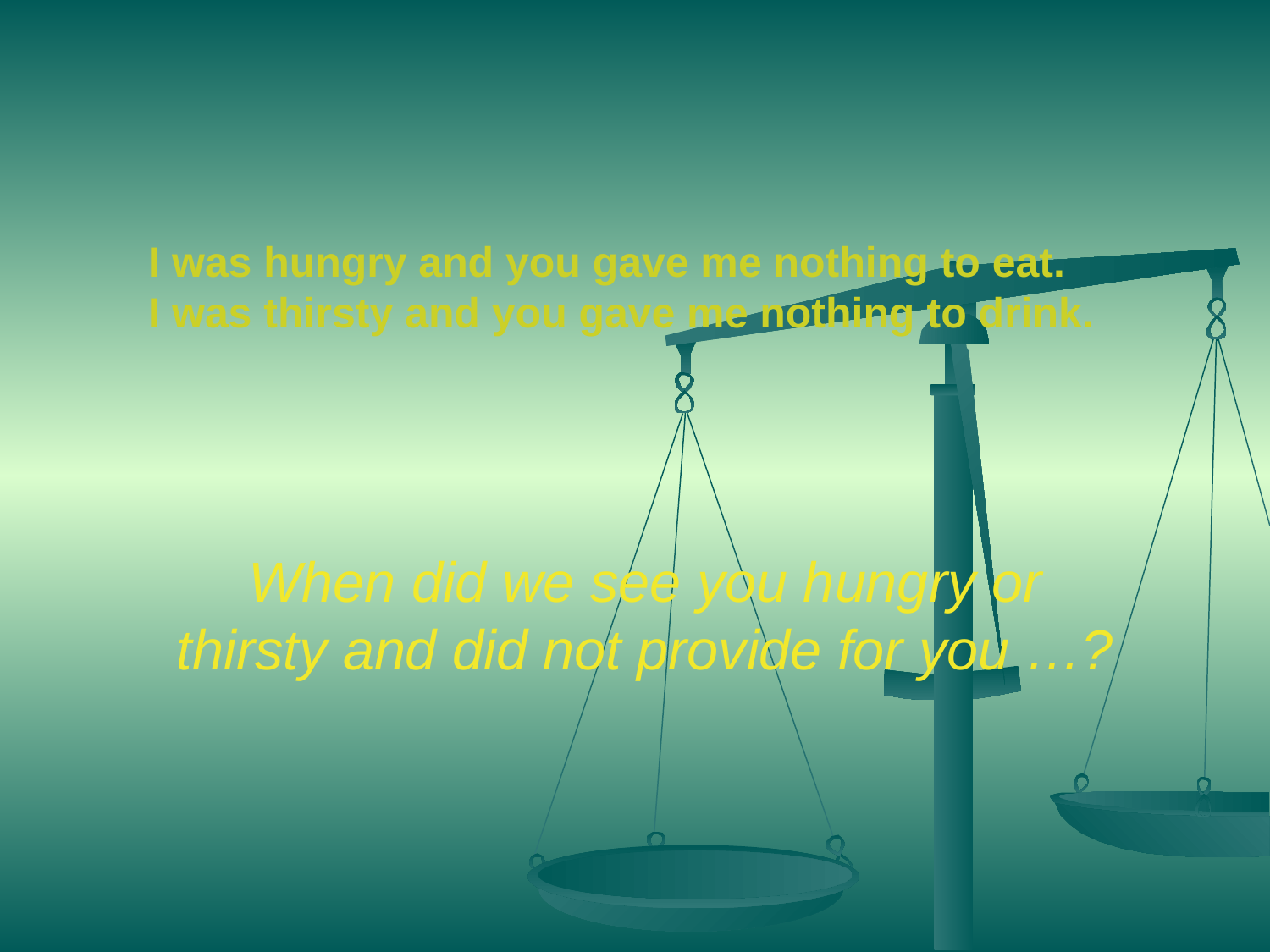

#
I was hungry and you gave me nothing to eat.
I was thirsty and you gave me nothing to drink.
When did we see you hungry or thirsty and did not provide for you …?